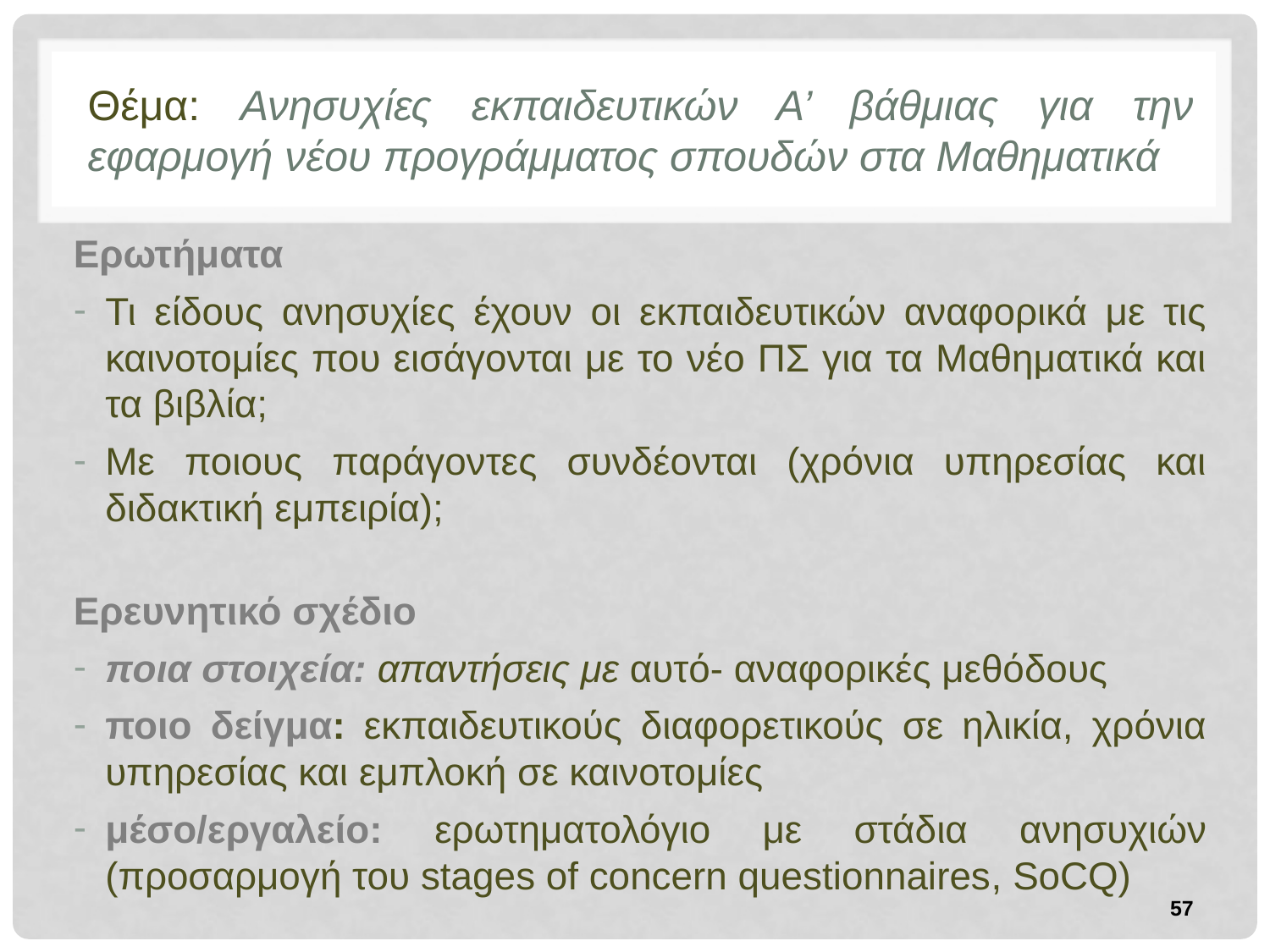

# Θέμα: Ανησυχίες εκπαιδευτικών Α’ βάθμιας για την εφαρμογή νέου προγράμματος σπουδών στα Μαθηματικά
Ερωτήματα
Τι είδους ανησυχίες έχουν οι εκπαιδευτικών αναφορικά με τις καινοτομίες που εισάγονται με το νέο ΠΣ για τα Μαθηματικά και τα βιβλία;
Με ποιους παράγοντες συνδέονται (χρόνια υπηρεσίας και διδακτική εμπειρία);

Ερευνητικό σχέδιο
ποια στοιχεία: απαντήσεις με αυτό- αναφορικές μεθόδους
ποιο δείγμα: εκπαιδευτικούς διαφορετικούς σε ηλικία, χρόνια υπηρεσίας και εμπλοκή σε καινοτομίες
μέσο/εργαλείο: ερωτηματολόγιο με στάδια ανησυχιών (προσαρμογή του stages of concern questionnaires, SoCQ)

57